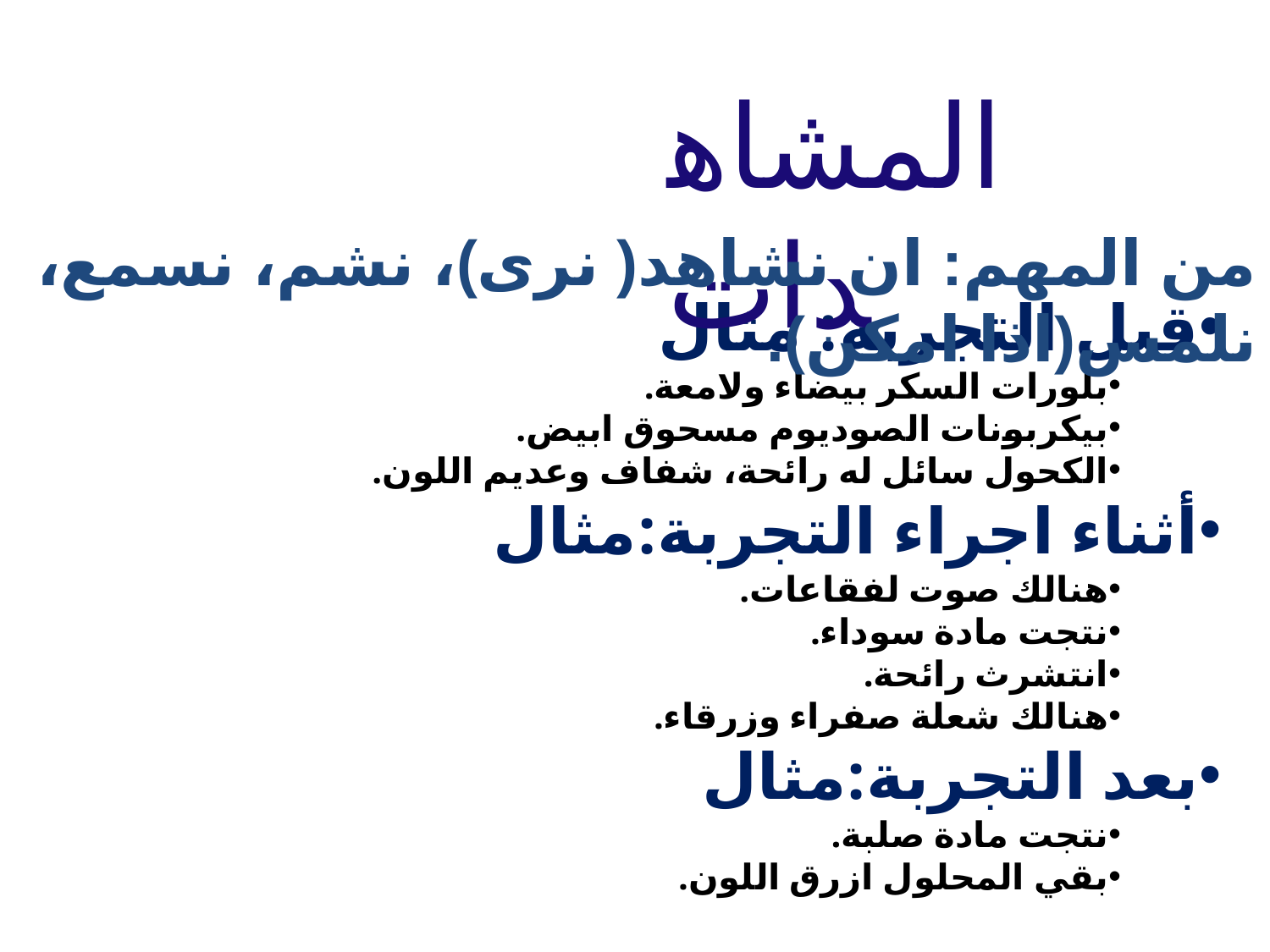

المشاهدات
من المهم: ان نشاهد( نرى)، نشم، نسمع، نلمس(اذا امكن).
قبل التجربة: مثال
بلورات السكر بيضاء ولامعة.
بيكربونات الصوديوم مسحوق ابيض.
الكحول سائل له رائحة، شفاف وعديم اللون.
أثناء اجراء التجربة:مثال
هنالك صوت لفقاعات.
نتجت مادة سوداء.
انتشرث رائحة.
هنالك شعلة صفراء وزرقاء.
بعد التجربة:مثال
نتجت مادة صلبة.
بقي المحلول ازرق اللون.